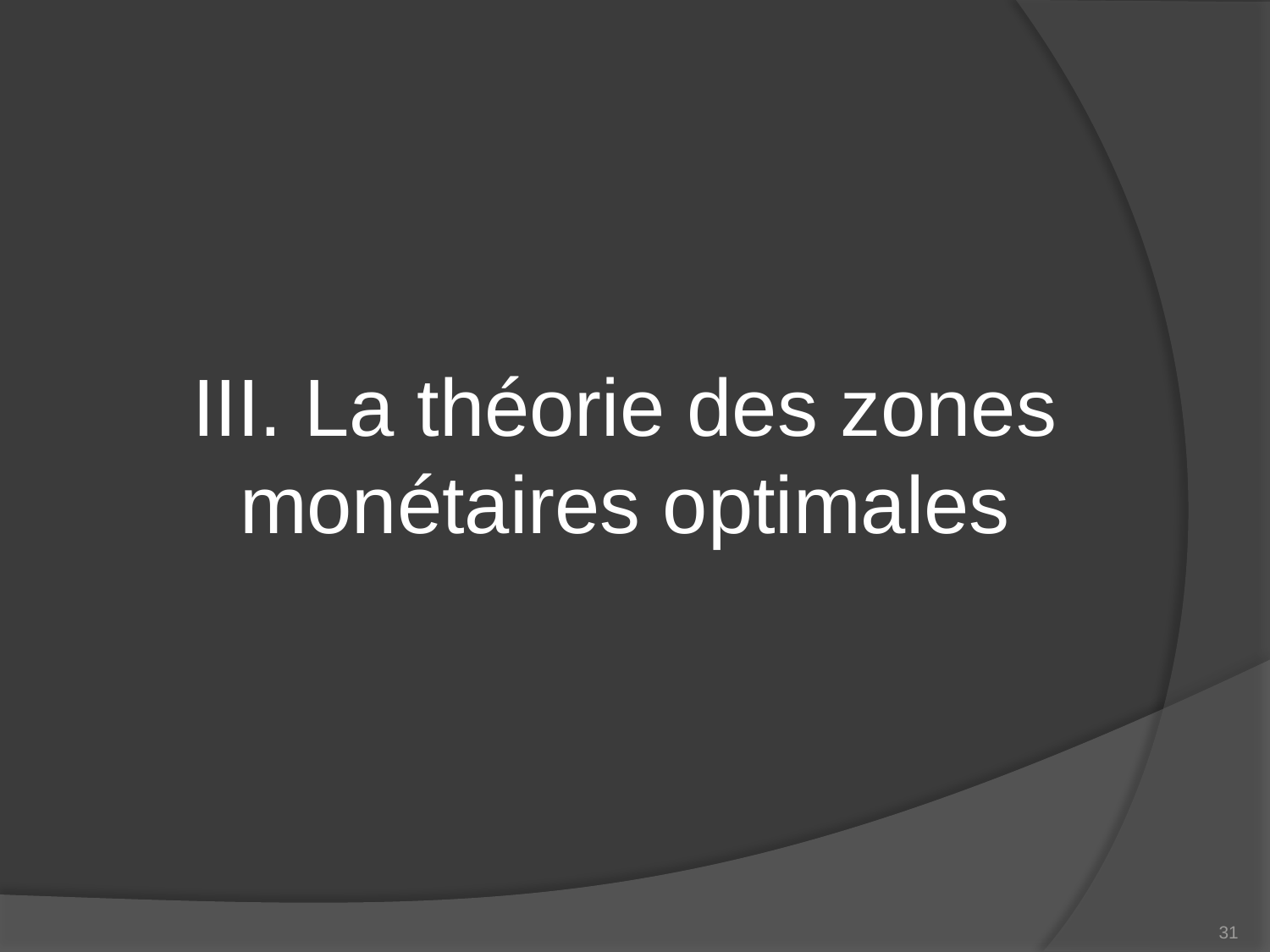

# III. La théorie des zones monétaires optimales
31